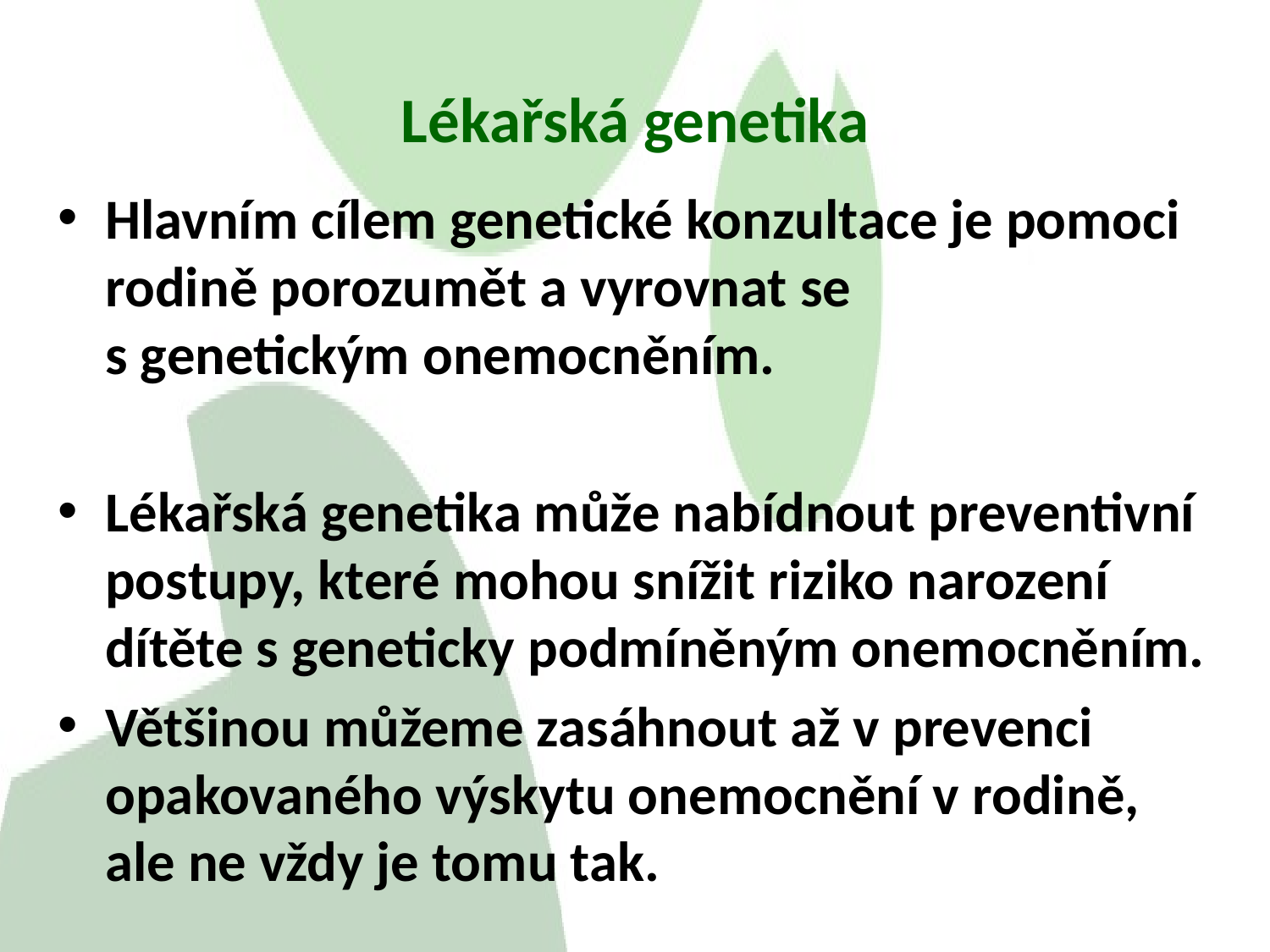

# Lékařská genetika
Hlavním cílem genetické konzultace je pomoci rodině porozumět a vyrovnat se
s genetickým onemocněním.

Lékařská genetika může nabídnout preventivní postupy, které mohou snížit riziko narození dítěte s geneticky podmíněným onemocněním.
Většinou můžeme zasáhnout až v prevenci opakovaného výskytu onemocnění v rodině, ale ne vždy je tomu tak.